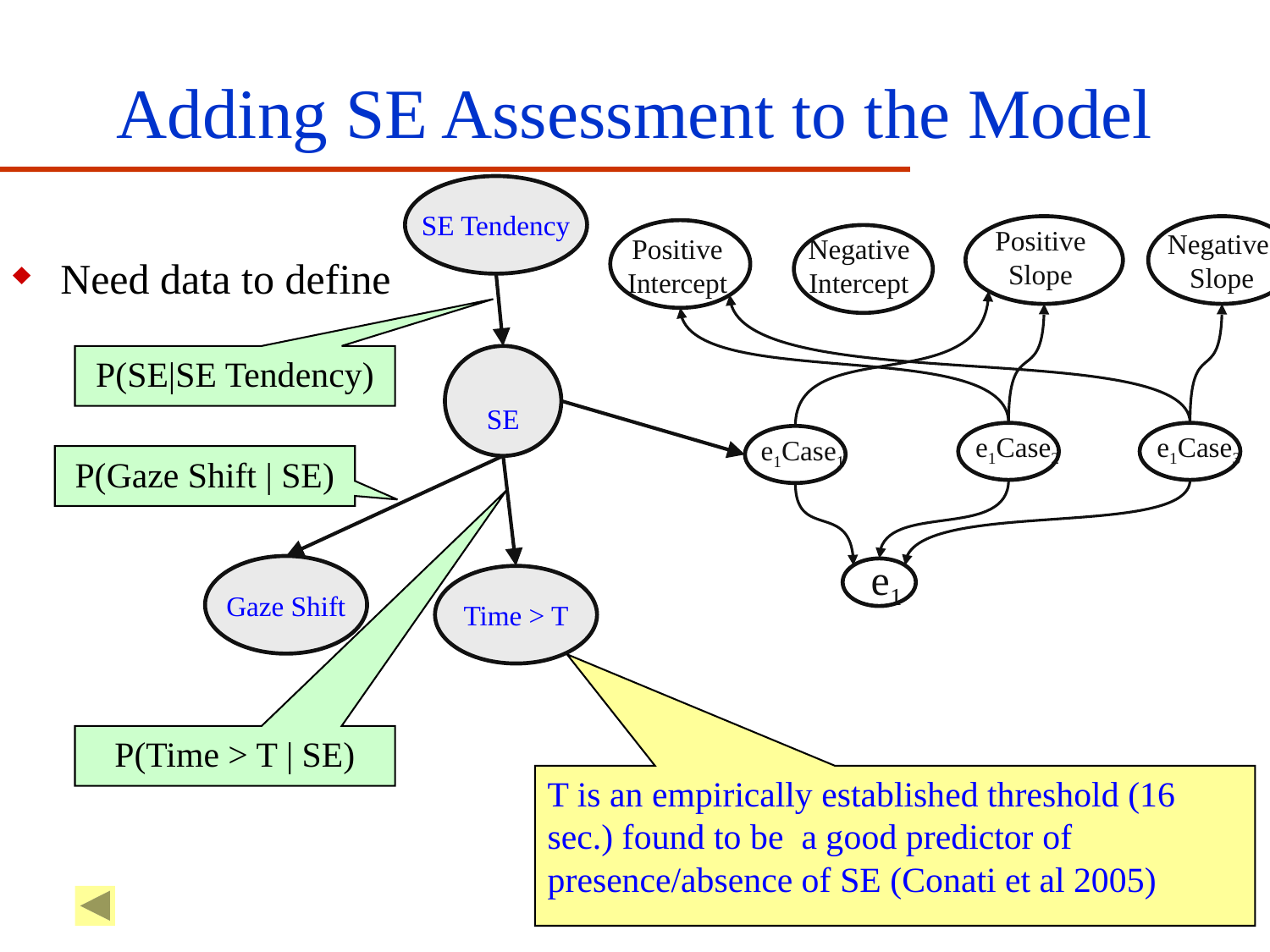

# Adding SE Assessment to the Model
SE Tendency

Need data to define
Positive
Slope

Negative
Slope

Positive
Intercept
Negative
Intercept

P(SE|SE Tendency)

SE

e1Case2

e1Case3
e1Case1

P(Gaze Shift | SE)
e1
Gaze Shift

Time > T
P(Time > T | SE)
T is an empirically established threshold (16 sec.) found to be  a good predictor of presence/absence of SE (Conati et al 2005)